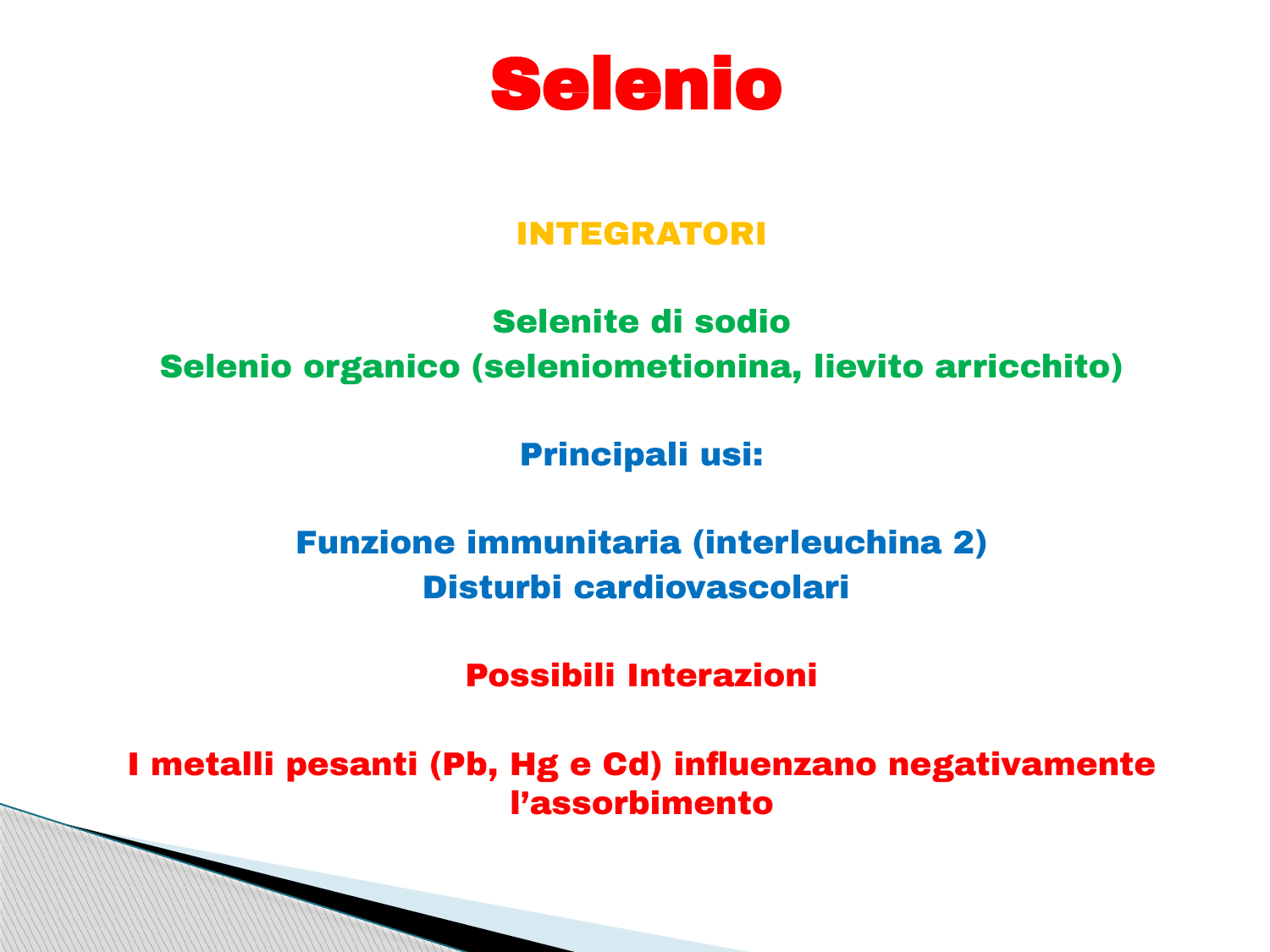

# Selenio
INTEGRATORI

Selenite di sodio
Selenio organico (seleniometionina, lievito arricchito)

Principali usi:

Funzione immunitaria (interleuchina 2)
Disturbi cardiovascolari

Possibili Interazioni

I metalli pesanti (Pb, Hg e Cd) influenzano negativamente l’assorbimento